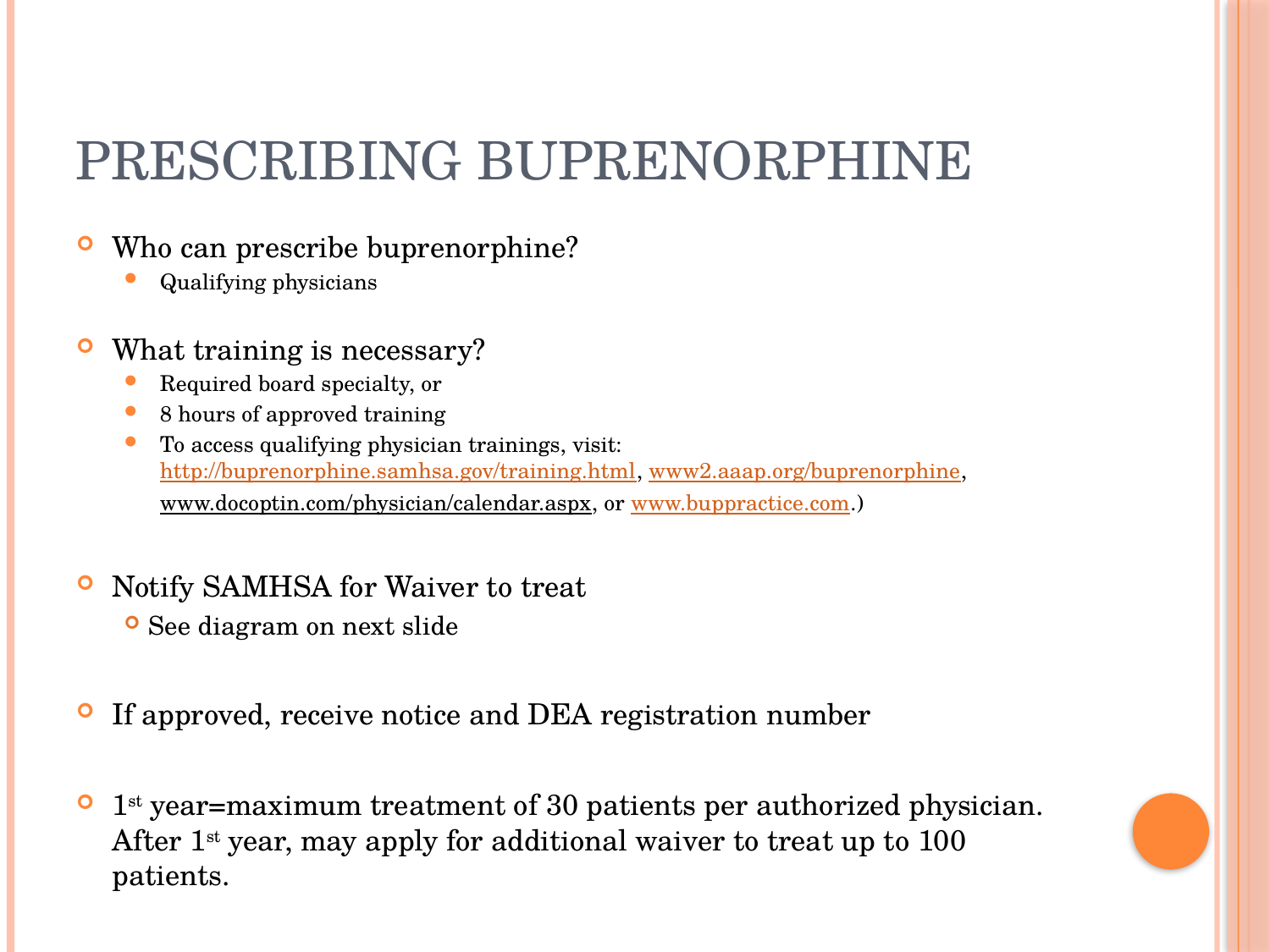

# Prescribing Buprenorphine
Who can prescribe buprenorphine?
Qualifying physicians

What training is necessary?
Required board specialty, or
8 hours of approved training
To access qualifying physician trainings, visit: http://buprenorphine.samhsa.gov/training.html, www2.aaap.org/buprenorphine, www.docoptin.com/physician/calendar.aspx, or www.buppractice.com.)

Notify SAMHSA for Waiver to treat
See diagram on next slide

If approved, receive notice and DEA registration number

1st year=maximum treatment of 30 patients per authorized physician. After 1st year, may apply for additional waiver to treat up to 100 patients.